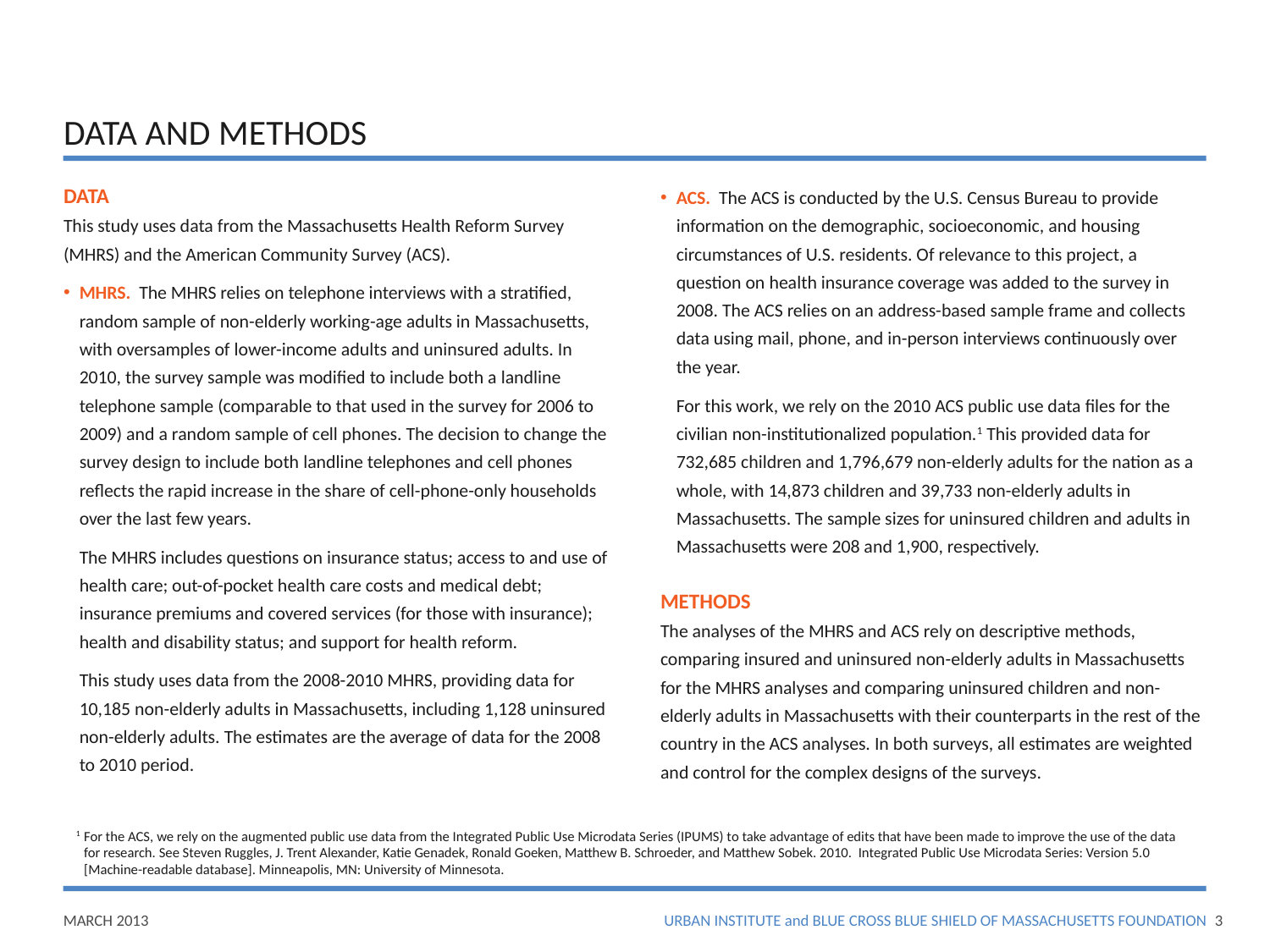

# DATA AND METHODS
DATA
This study uses data from the Massachusetts Health Reform Survey (MHRS) and the American Community Survey (ACS).
MHRS.  The MHRS relies on telephone interviews with a stratified, random sample of non-elderly working-age adults in Massachusetts, with oversamples of lower-income adults and uninsured adults. In 2010, the survey sample was modified to include both a landline telephone sample (comparable to that used in the survey for 2006 to 2009) and a random sample of cell phones. The decision to change the survey design to include both landline telephones and cell phones reflects the rapid increase in the share of cell-phone-only households over the last few years.
The MHRS includes questions on insurance status; access to and use of health care; out-of-pocket health care costs and medical debt; insurance premiums and covered services (for those with insurance); health and disability status; and support for health reform.
This study uses data from the 2008-2010 MHRS, providing data for 10,185 non-elderly adults in Massachusetts, including 1,128 uninsured non-elderly adults. The estimates are the average of data for the 2008 to 2010 period.
ACS.  The ACS is conducted by the U.S. Census Bureau to provide information on the demographic, socioeconomic, and housing circumstances of U.S. residents. Of relevance to this project, a question on health insurance coverage was added to the survey in 2008. The ACS relies on an address-based sample frame and collects data using mail, phone, and in-person interviews continuously over the year.
For this work, we rely on the 2010 ACS public use data files for the civilian non-institutionalized population.1 This provided data for 732,685 children and 1,796,679 non-elderly adults for the nation as a whole, with 14,873 children and 39,733 non-elderly adults in Massachusetts. The sample sizes for uninsured children and adults in Massachusetts were 208 and 1,900, respectively.

METHODS
The analyses of the MHRS and ACS rely on descriptive methods, comparing insured and uninsured non-elderly adults in Massachusetts for the MHRS analyses and comparing uninsured children and non-elderly adults in Massachusetts with their counterparts in the rest of the country in the ACS analyses. In both surveys, all estimates are weighted and control for the complex designs of the surveys.
1	For the ACS, we rely on the augmented public use data from the Integrated Public Use Microdata Series (IPUMS) to take advantage of edits that have been made to improve the use of the data for research. See Steven Ruggles, J. Trent Alexander, Katie Genadek, Ronald Goeken, Matthew B. Schroeder, and Matthew Sobek. 2010.  Integrated Public Use Microdata Series: Version 5.0 [Machine-readable database]. Minneapolis, MN: University of Minnesota.
3